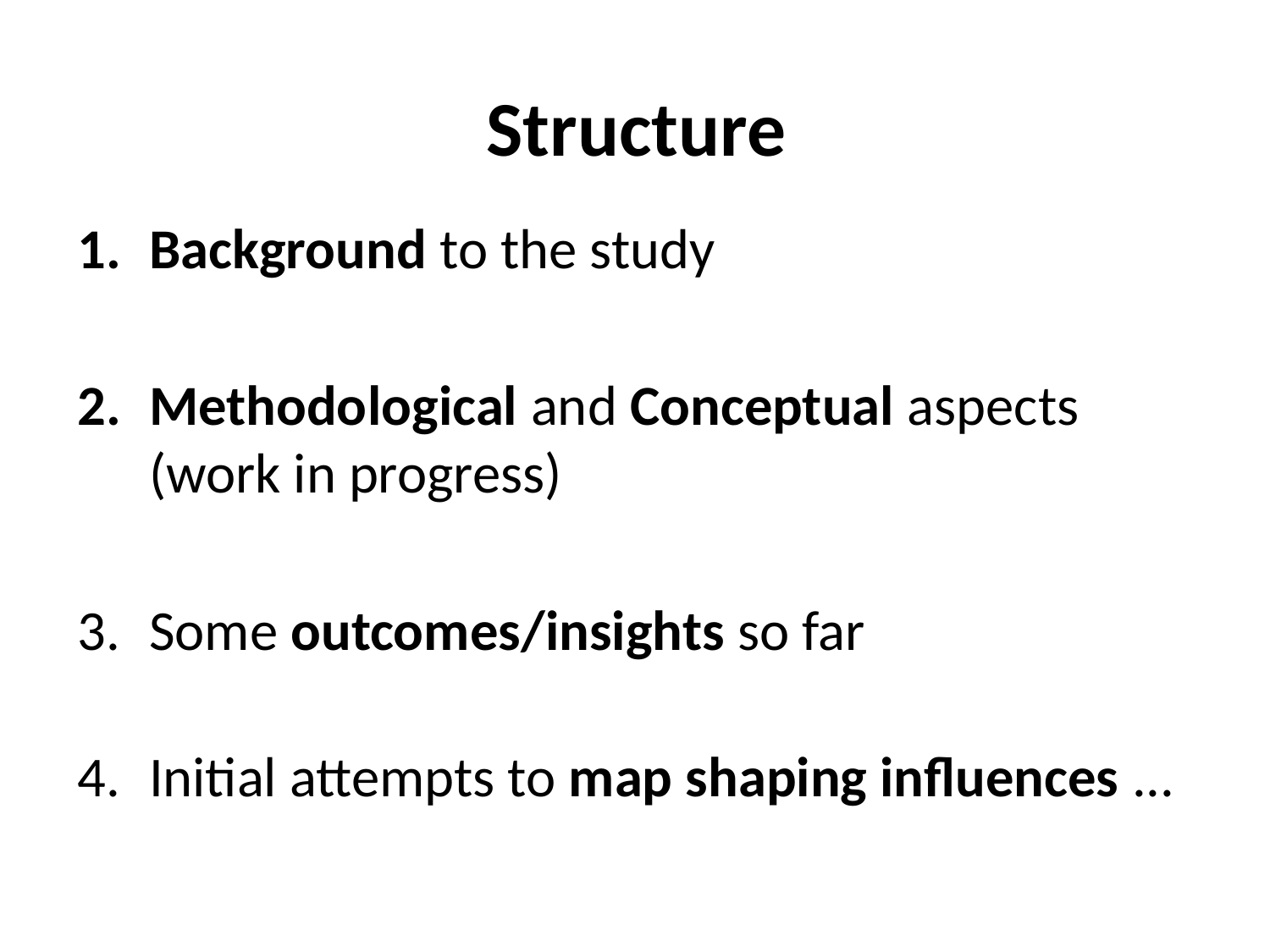

# Structure
Background to the study
Methodological and Conceptual aspects (work in progress)
Some outcomes/insights so far
Initial attempts to map shaping influences ...